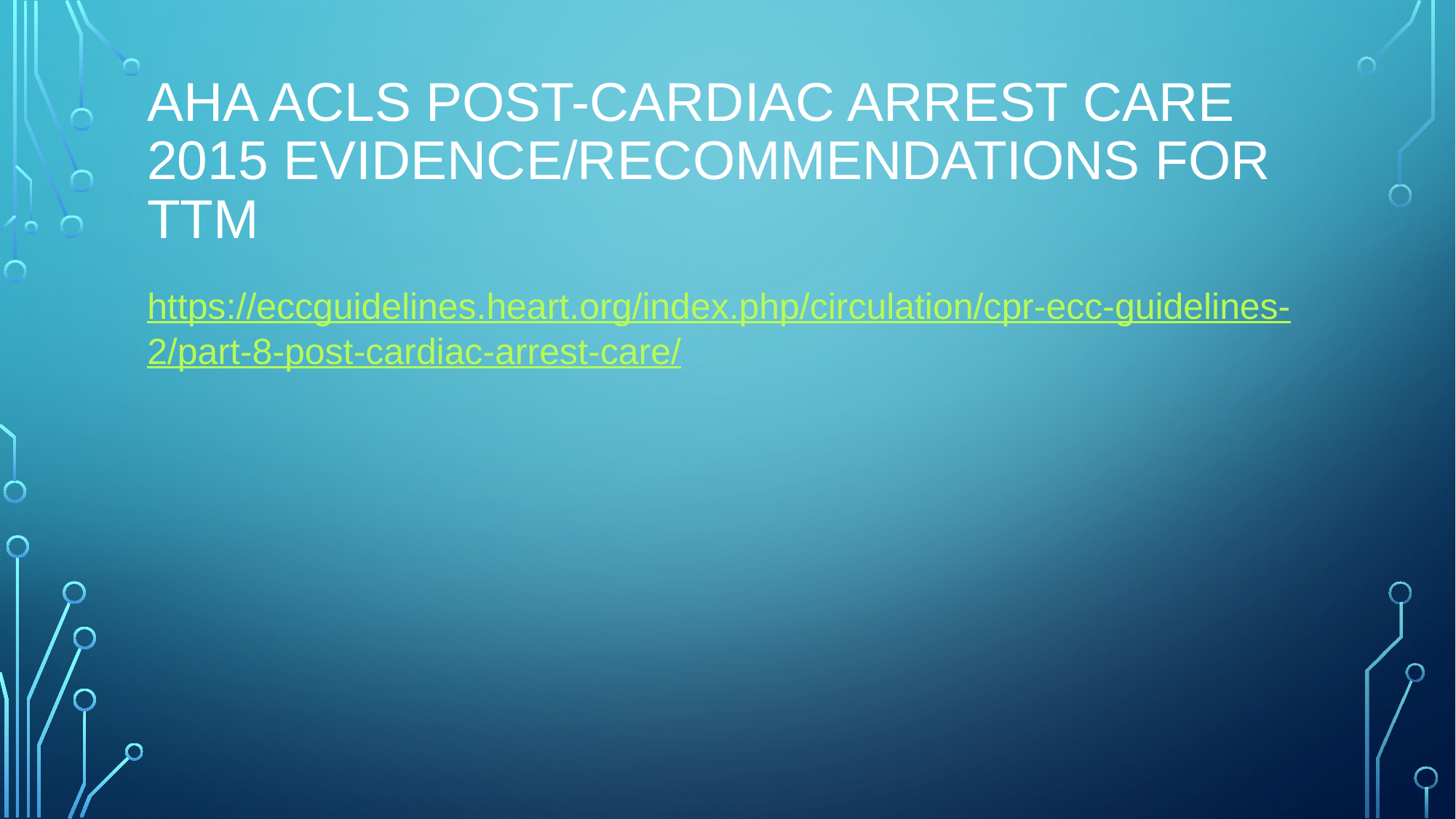

# AHA ACLS Post-CARDIAC ARREST CARE 2015 Evidence/Recommendations For TTM
https://eccguidelines.heart.org/index.php/circulation/cpr-ecc-guidelines-2/part-8-post-cardiac-arrest-care/